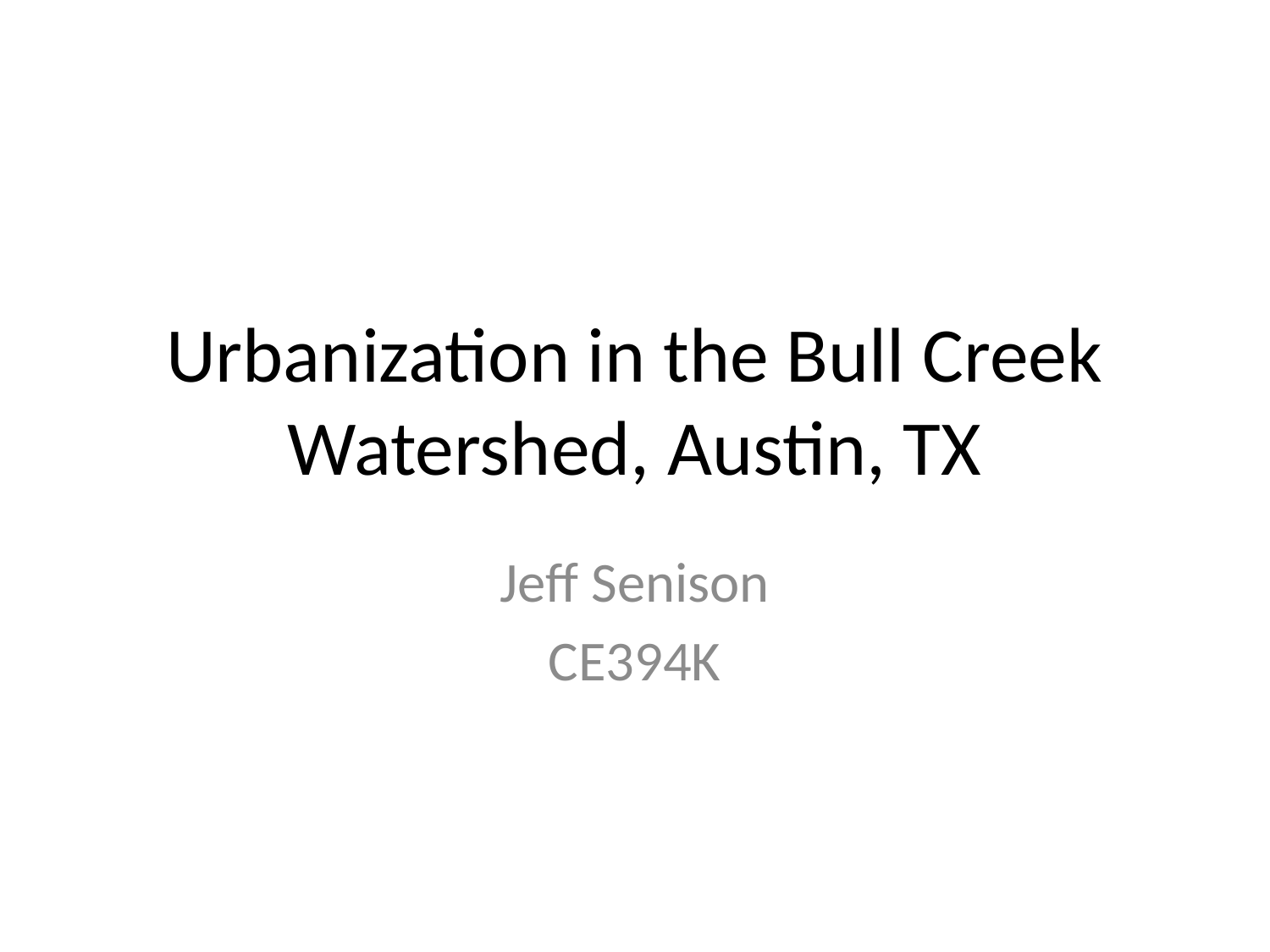

# Urbanization in the Bull Creek Watershed, Austin, TX
Jeff Senison
CE394K